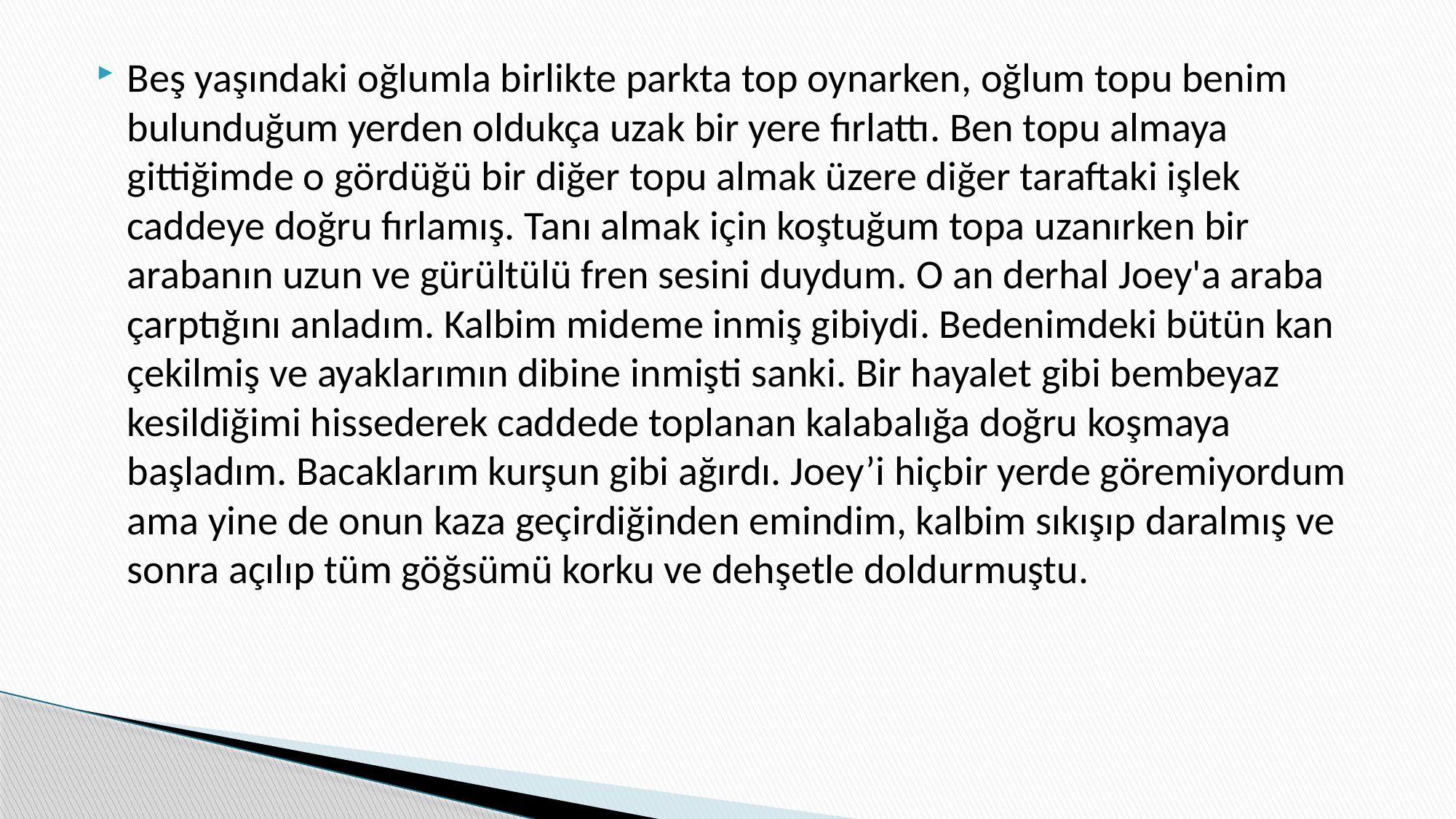

Beş yaşındaki oğlumla birlikte parkta top oynarken, oğlum topu benim bulunduğum yerden oldukça uzak bir yere fırlattı. Ben topu almaya gittiğimde o gördüğü bir diğer topu almak üzere diğer taraftaki işlek caddeye doğru fırlamış. Tanı almak için koştuğum topa uzanırken bir arabanın uzun ve gürültülü fren sesini duydum. O an derhal Joey'a araba çarptığını anladım. Kalbim mideme inmiş gibiydi. Bedenimdeki bütün kan çekilmiş ve ayaklarımın dibine inmişti sanki. Bir hayalet gibi bembeyaz kesildiğimi hissederek caddede toplanan kalabalığa doğru koşmaya başladım. Bacaklarım kurşun gibi ağırdı. Joey’i hiçbir yerde göremiyordum ama yine de onun kaza geçirdiğinden emindim, kalbim sıkışıp daralmış ve sonra açılıp tüm göğsümü korku ve dehşetle doldurmuştu.